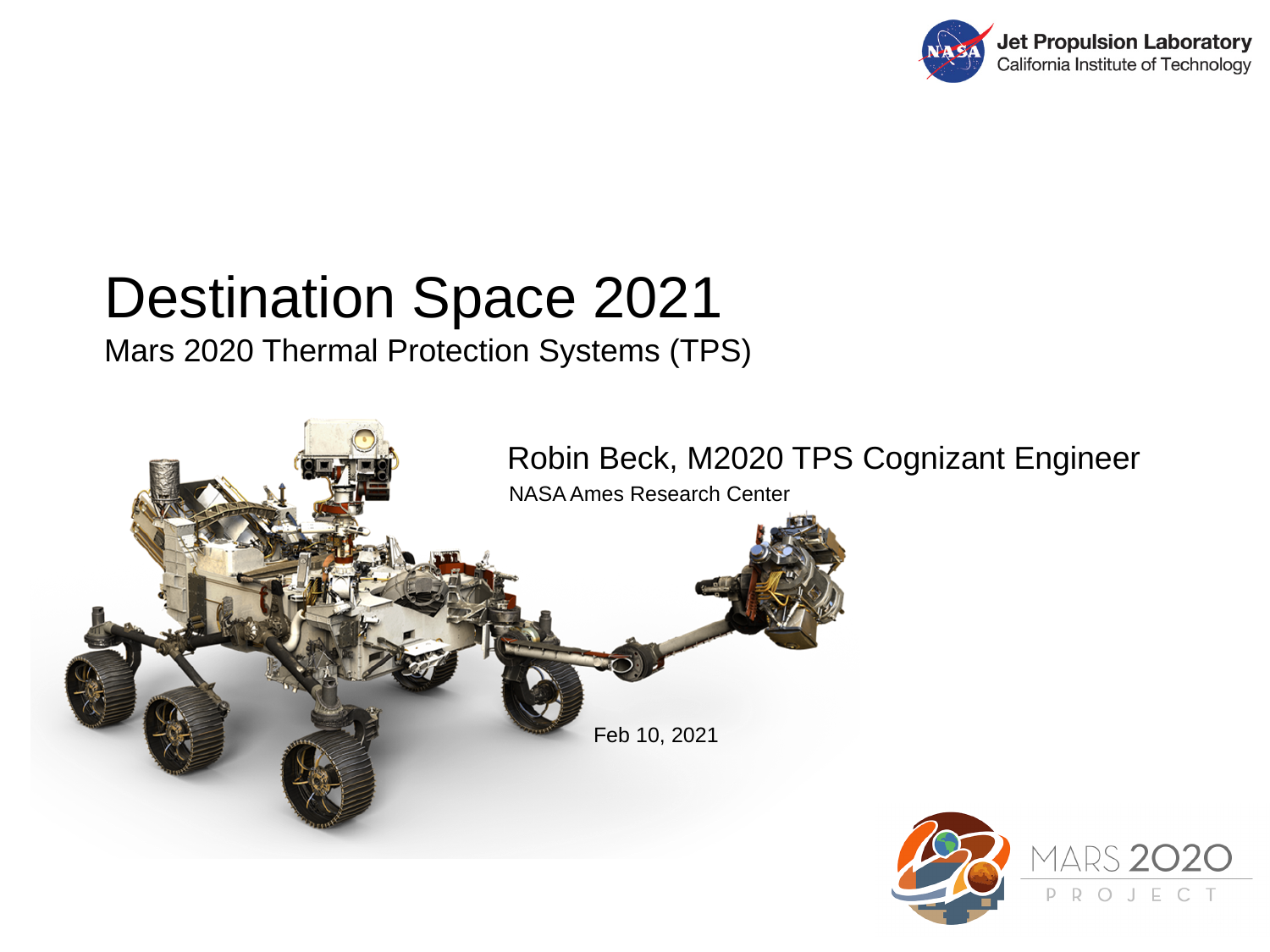

Destination Space 2021
Mars 2020 Thermal Protection Systems (TPS)
Robin Beck, M2020 TPS Cognizant Engineer
NASA Ames Research Center
Feb 10, 2021